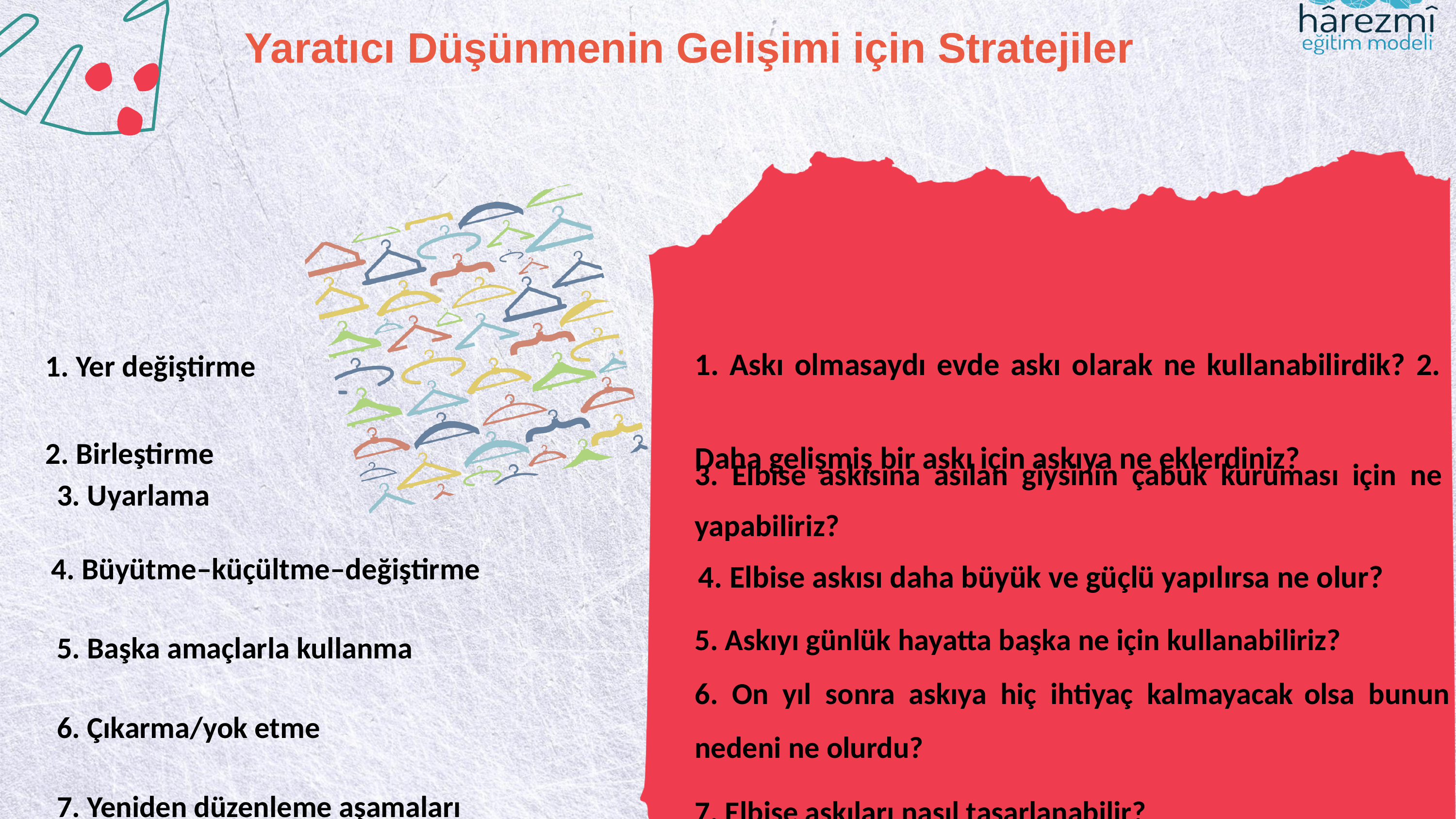

Yaratıcı Düşünmenin Gelişimi için Stratejiler

1. Askı olmasaydı evde askı olarak ne kullanabilirdik? 2. Daha gelişmiş bir askı için askıya ne eklerdiniz?
1. Yer değiştirme
2. Birleştirme
3. Elbise askısına asılan giysinin çabuk kuruması için ne yapabiliriz?
3. Uyarlama
4. Büyütme–küçültme–değiştirme
4. Elbise askısı daha büyük ve güçlü yapılırsa ne olur?
5. Başka amaçlarla kullanma
6. Çıkarma/yok etme
7. Yeniden düzenleme aşamaları
5. Askıyı günlük hayatta başka ne için kullanabiliriz?
6. On yıl sonra askıya hiç ihtiyaç kalmayacak olsa bunun nedeni ne olurdu?
7. Elbise askıları nasıl tasarlanabilir?
Kaynak: Yaratıcı Ve Farklı Düşünmeye Giden Yol Scamper. Vesile Yıldız Demirtaş. Eğiten Kitap